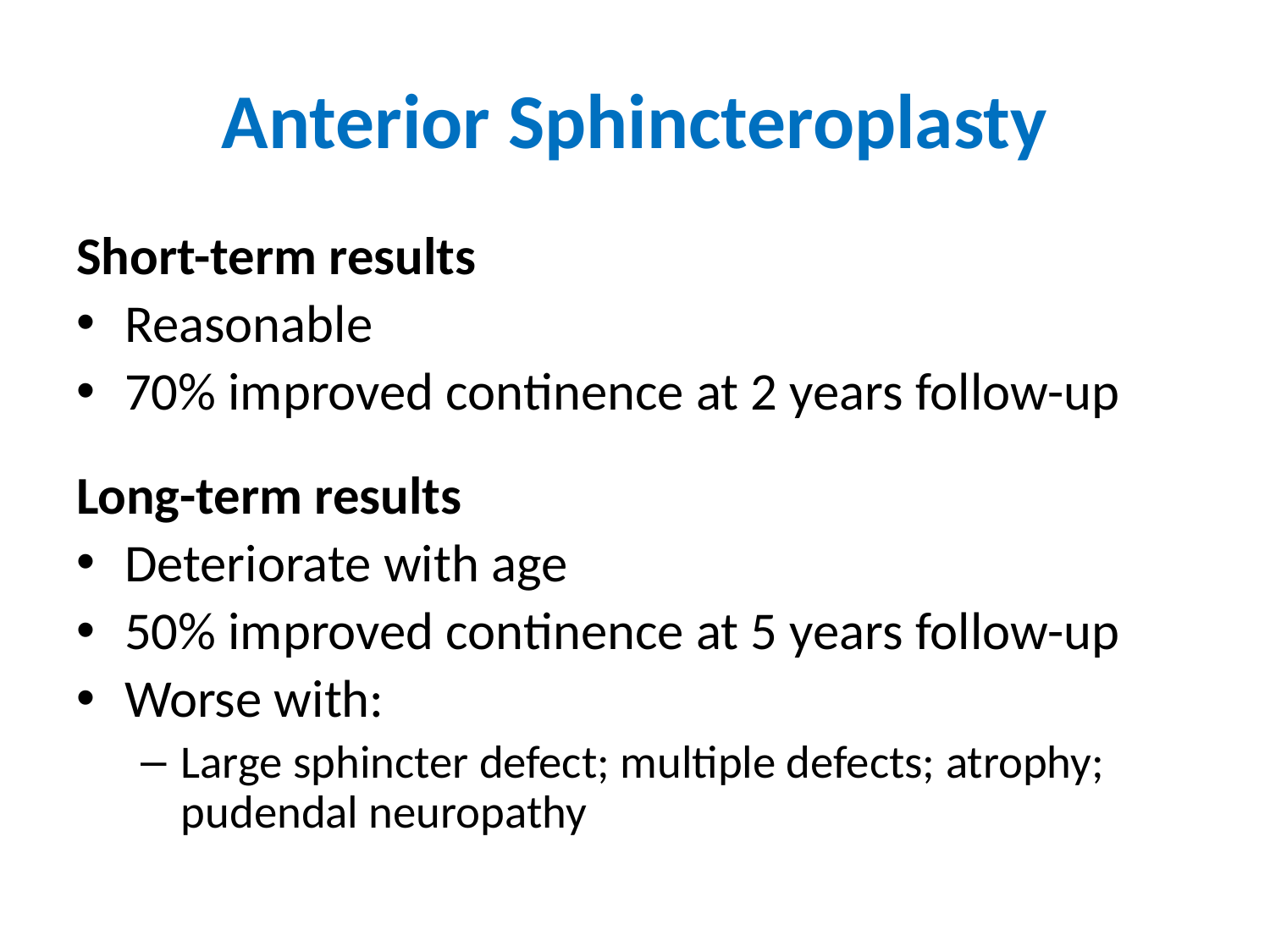

# Anterior Sphincteroplasty
Short-term results
Reasonable
70% improved continence at 2 years follow-up

Long-term results
Deteriorate with age
50% improved continence at 5 years follow-up
Worse with:
Large sphincter defect; multiple defects; atrophy; pudendal neuropathy